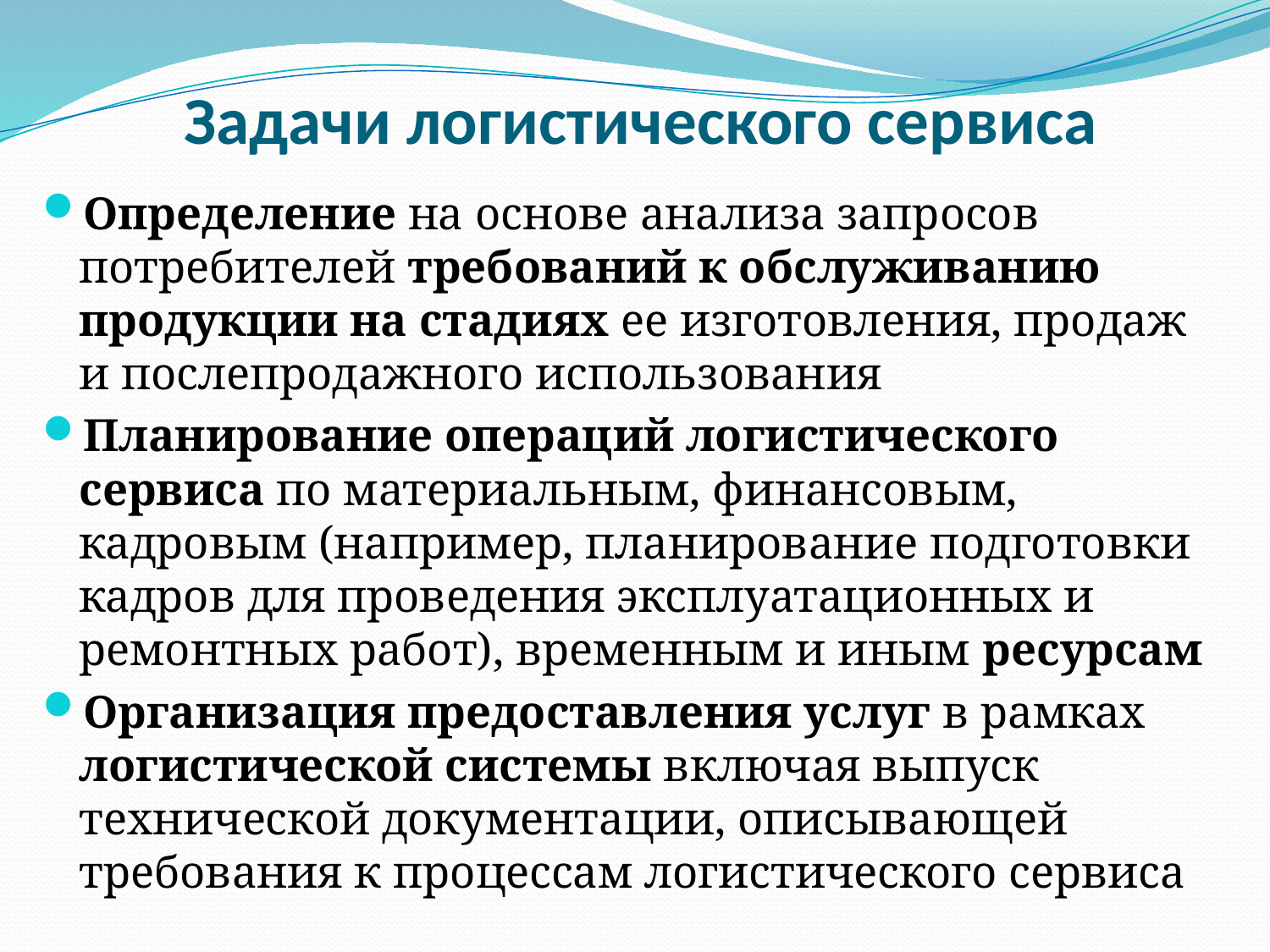

# Задачи логистического сервиса
Определение на основе анализа запросов потребителей требований к обслуживанию продукции на стадиях ее изготовления, продаж и послепродажного использования
Планирование операций логистического сервиса по материальным, финансовым, кадровым (например, планирование подготовки кадров для проведения эксплуатационных и ремонтных работ), временным и иным ресурсам
Организация предоставления услуг в рамках логистической системы включая выпуск технической документации, описывающей требования к процессам логистического сервиса